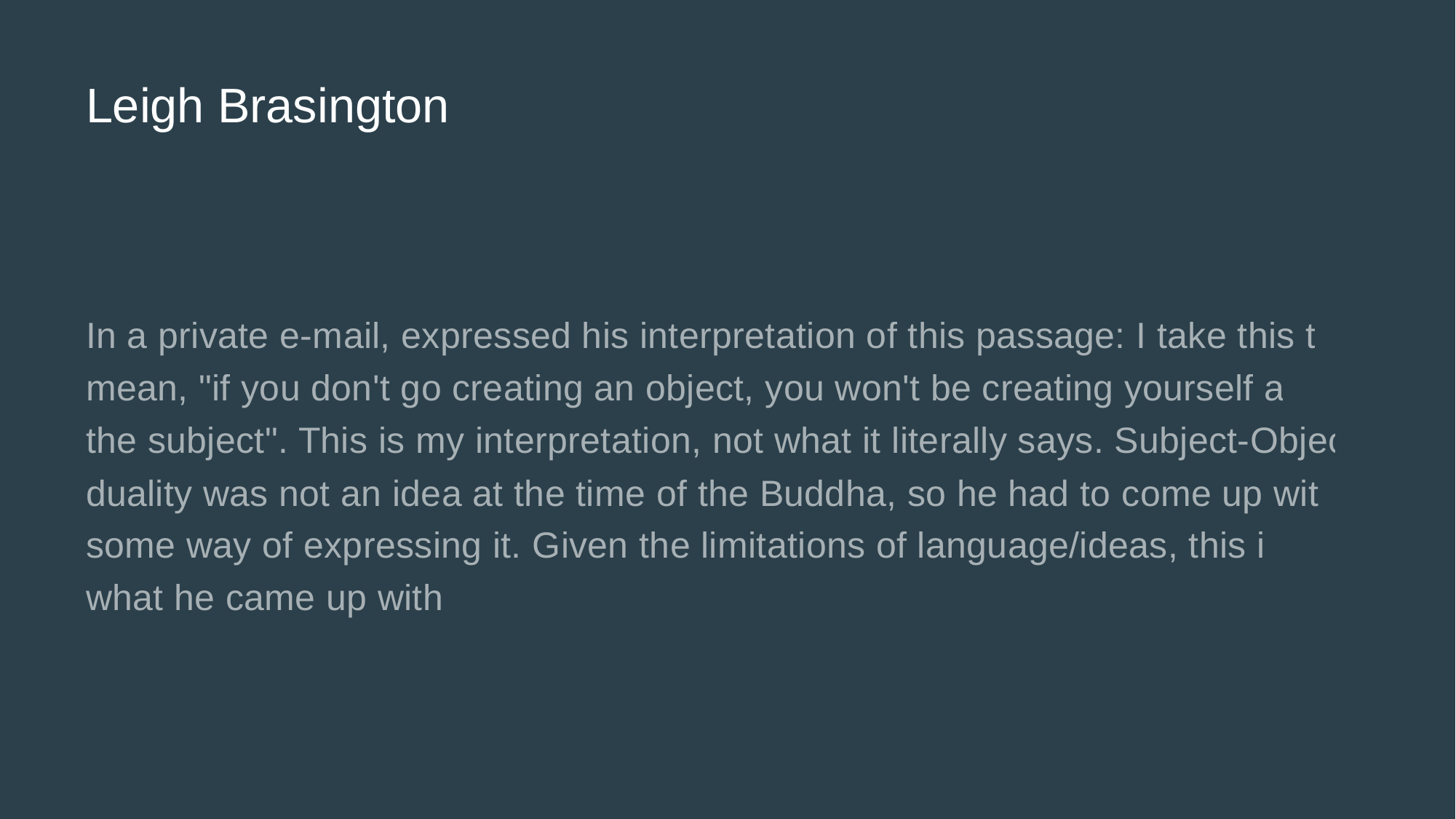

# Leigh Brasington
In a private e-mail, expressed his interpretation of this passage: I take this to mean, "if you don't go creating an object, you won't be creating yourself as the subject". This is my interpretation, not what it literally says. Subject-Object duality was not an idea at the time of the Buddha, so he had to come up with some way of expressing it. Given the limitations of language/ideas, this is what he came up with.